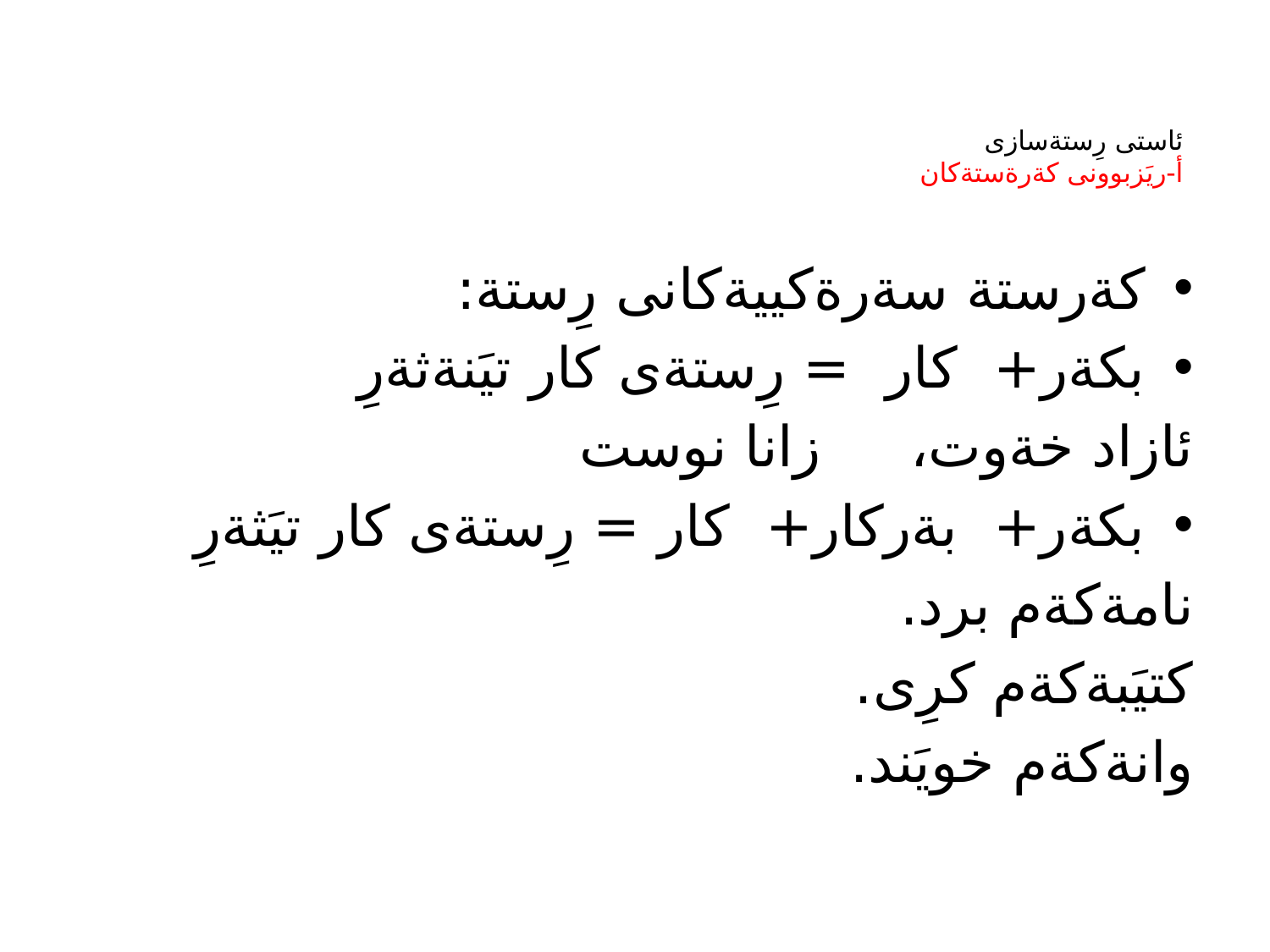

# ئاستى رِستةسازى أ-ريَزبوونى كةرةستةكان
كةرستة سةرةكييةكانى رِستة:
بكةر+  كار  = رِستةى كار تيَنةثةرِ
ئازاد خةوت،     زانا نوست
بكةر+  بةركار+  كار = رِستةى كار تيَثةرِ
نامةكةم برد.
كتيَبةكةم كرِى.
وانةكةم خويَند.